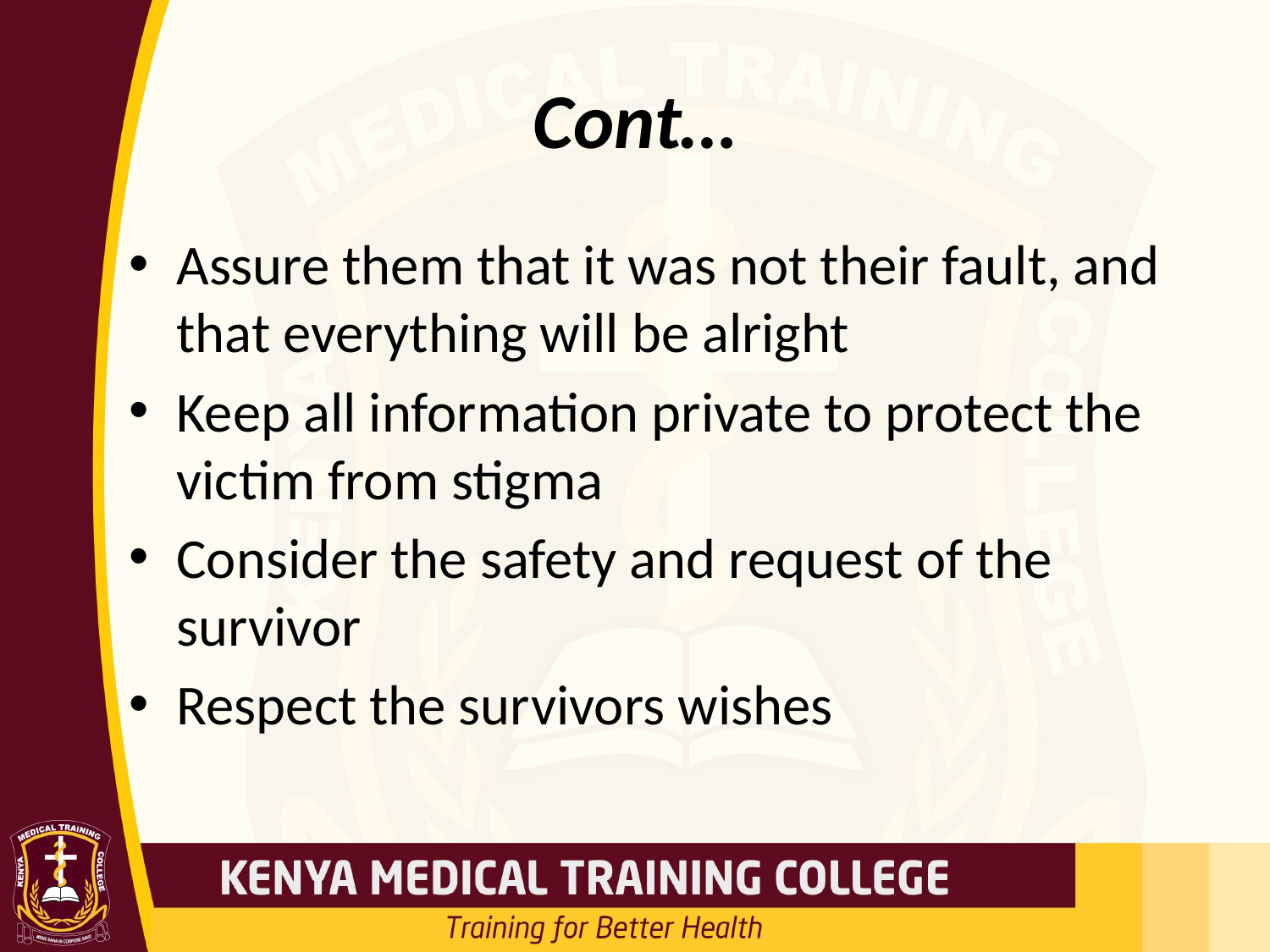

# Cont…
Assure them that it was not their fault, and that everything will be alright
Keep all information private to protect the victim from stigma
Consider the safety and request of the survivor
Respect the survivors wishes